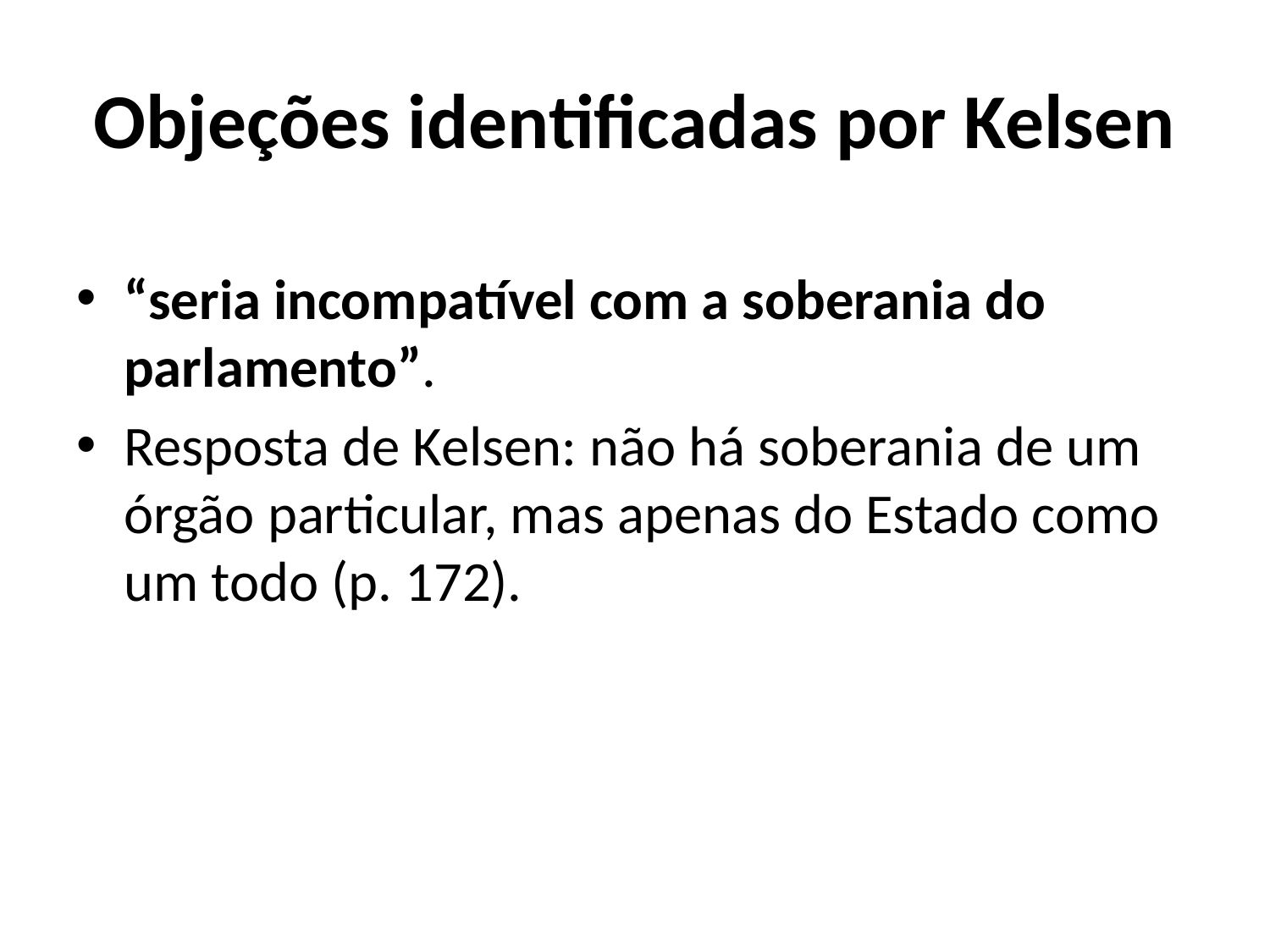

# Objeções identificadas por Kelsen
“seria incompatível com a soberania do parlamento”.
Resposta de Kelsen: não há soberania de um órgão particular, mas apenas do Estado como um todo (p. 172).